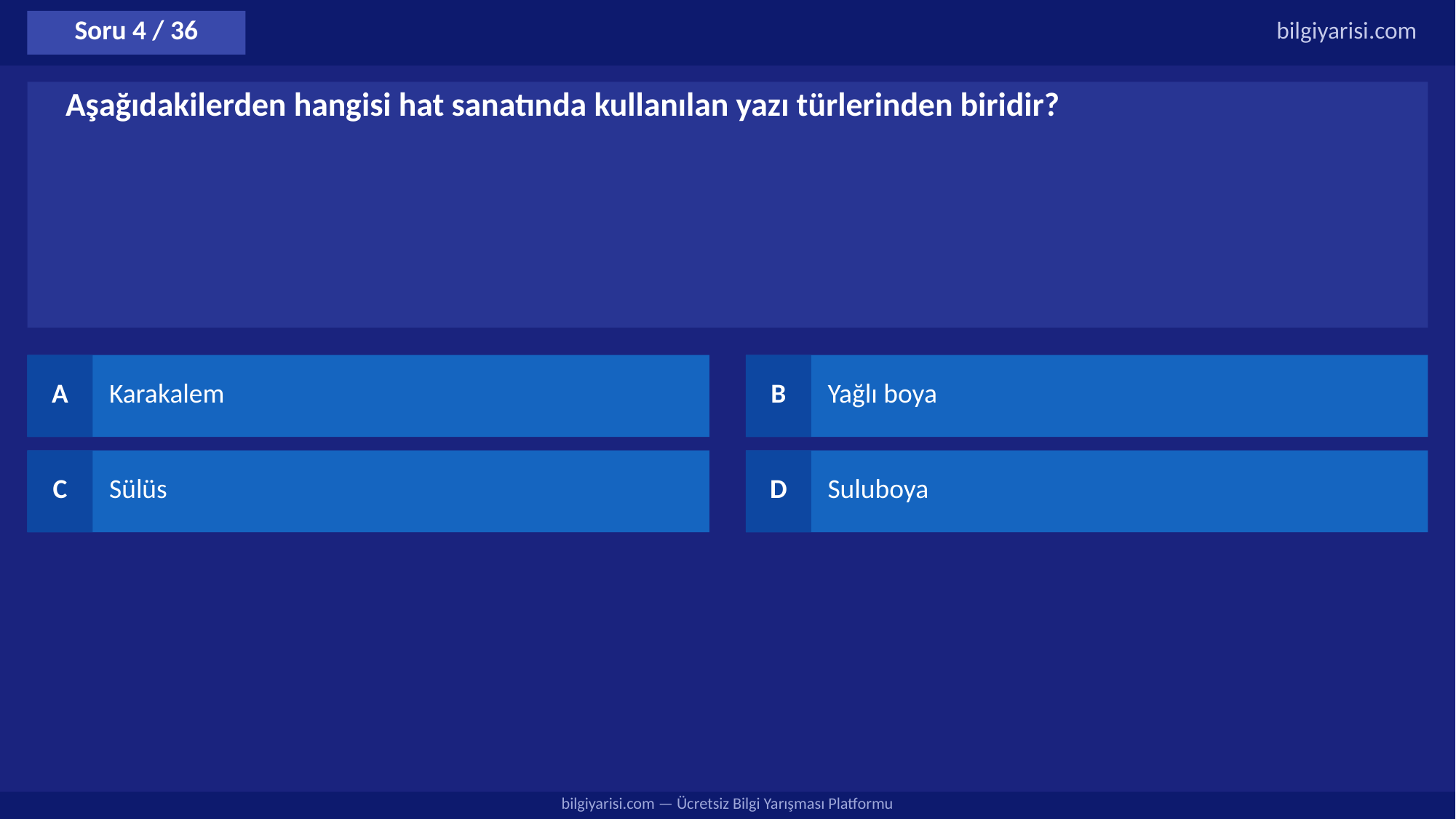

Soru 4 / 36
bilgiyarisi.com

Aşağıdakilerden hangisi hat sanatında kullanılan yazı türlerinden biridir?

A
Karakalem

B
Yağlı boya

C
Sülüs

D
Suluboya
bilgiyarisi.com — Ücretsiz Bilgi Yarışması Platformu